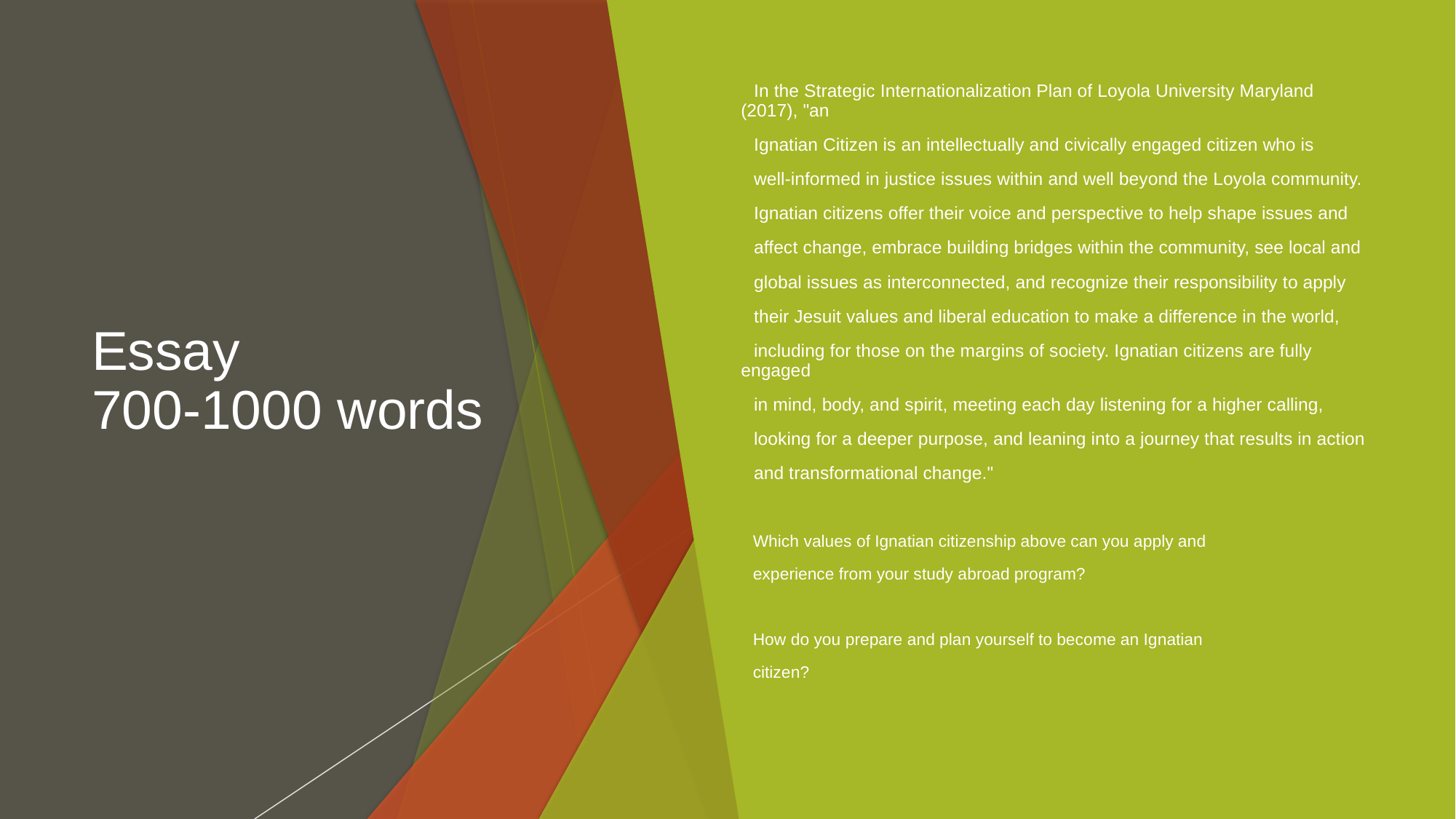

# Essay 700-1000 words
In the Strategic Internationalization Plan of Loyola University Maryland (2017), "an
Ignatian Citizen is an intellectually and civically engaged citizen who is
well-informed in justice issues within and well beyond the Loyola community.
Ignatian citizens offer their voice and perspective to help shape issues and
affect change, embrace building bridges within the community, see local and
global issues as interconnected, and recognize their responsibility to apply
their Jesuit values and liberal education to make a difference in the world,
including for those on the margins of society. Ignatian citizens are fully engaged
in mind, body, and spirit, meeting each day listening for a higher calling,
looking for a deeper purpose, and leaning into a journey that results in action
and transformational change."

Which values of Ignatian citizenship above can you apply and
experience from your study abroad program?

How do you prepare and plan yourself to become an Ignatian
citizen?